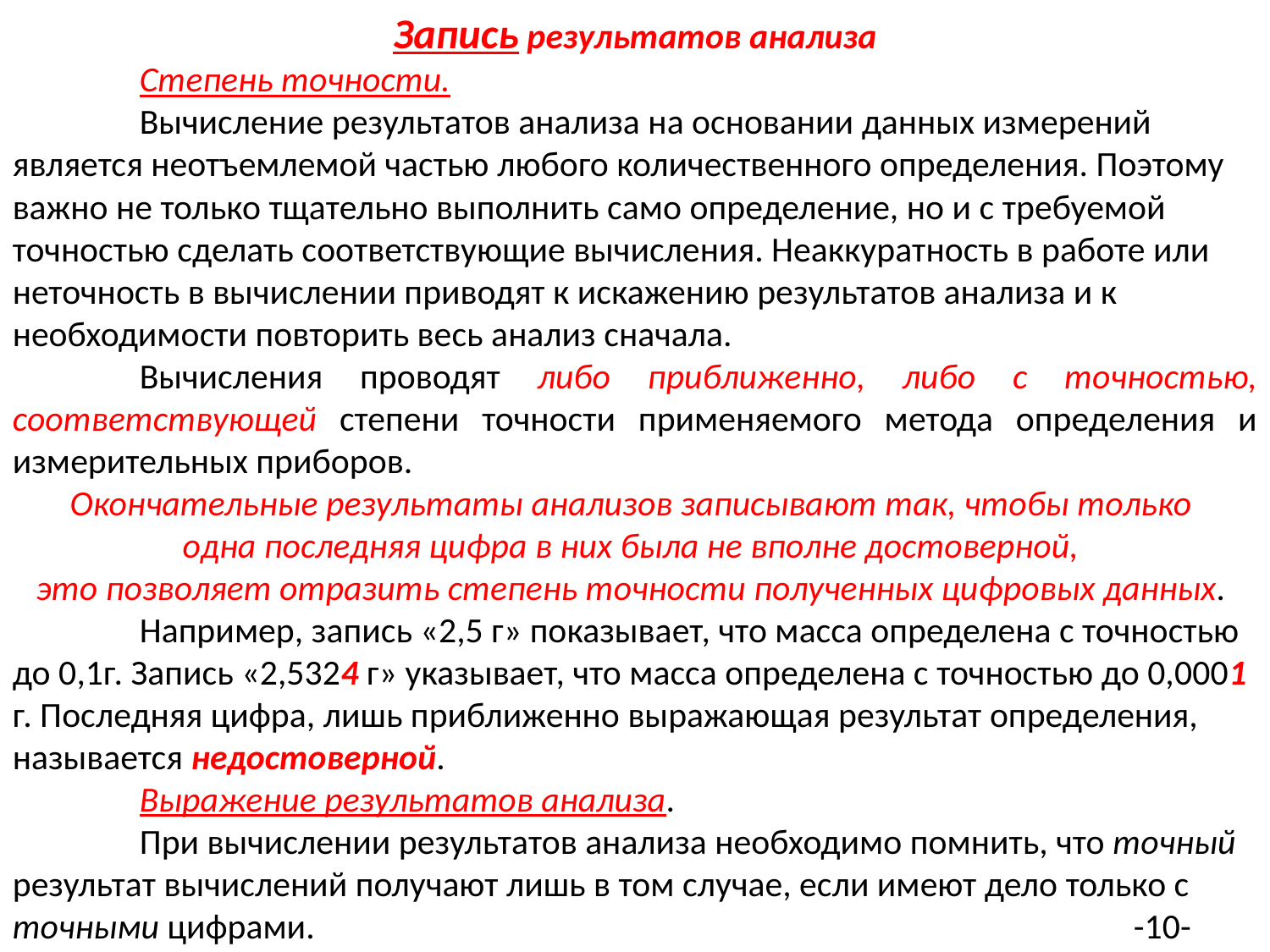

Запись результатов анализа
	Степень точности.
	Вычисление результатов анализа на основании данных измерений является неотъемлемой частью любого количественного определения. Поэтому важно не только тщательно выполнить само определение, но и с требуемой точностью сделать соответствующие вычисления. Неаккуратность в работе или неточность в вычислении приводят к искажению результатов анализа и к необходимости повторить весь анализ сначала.
	Вычисления проводят либо приближенно, либо с точностью, соответствующей степени точности применяемого метода определения и измерительных приборов.
Окончательные результаты анализов записывают так, чтобы только
одна последняя цифра в них была не вполне достоверной,
это позволяет отразить степень точности полученных цифровых данных.
	Например, запись «2,5 г» показывает, что масса определена с точностью до 0,1г. Запись «2,5324 г» указывает, что масса определена с точностью до 0,0001 г. Последняя цифра, лишь приближенно выражающая результат определения, называется недостоверной.
	Выражение результатов анализа.
	При вычислении результатов анализа необходимо помнить, что точный результат вычислений получают лишь в том случае, если имеют дело только с точными цифрами.                                                                                                      -10-242-